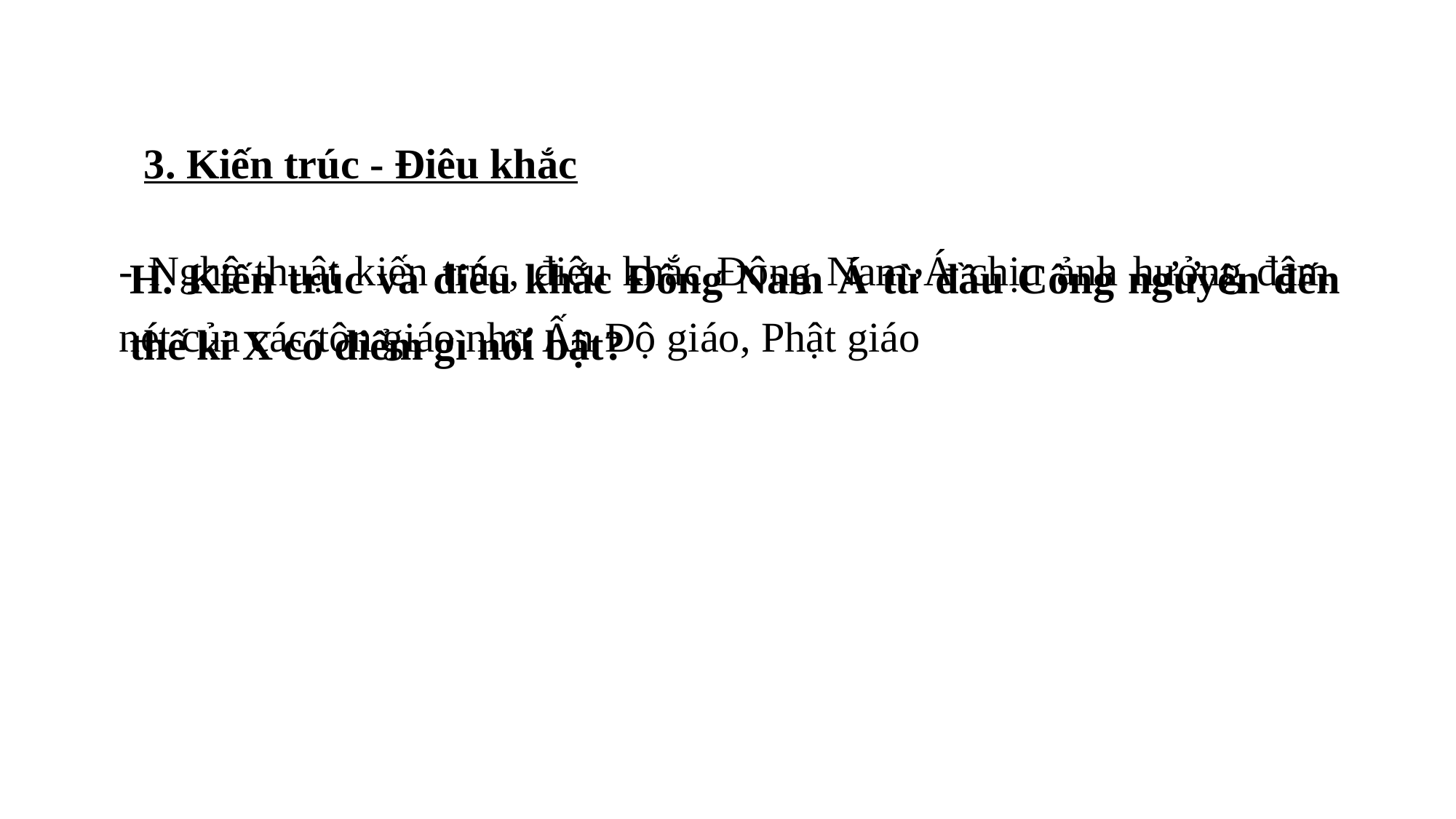

3. Kiến trúc - Điêu khắc
- Nghệ thuật kiến trúc, điêu khắc Đông Nam Á chịu ảnh hưởng đậm nét của các tôn giáo như Ấn Độ giáo, Phật giáo
H. Kiến trúc và điêu khắc Đông Nam Á từ đầu Công nguyên đến thế kỉ X có điểm gì nổi bật?